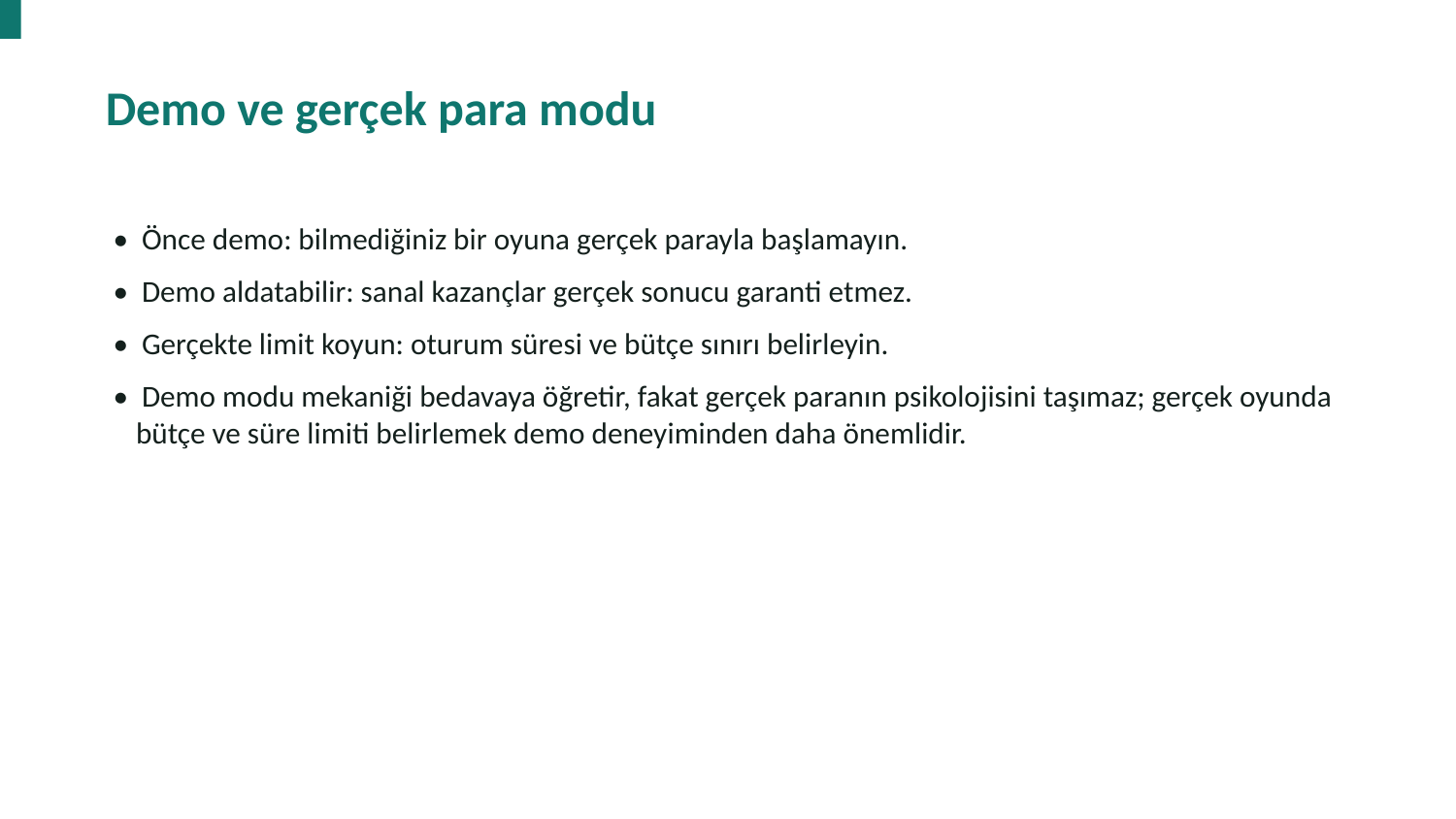

Demo ve gerçek para modu
•  Önce demo: bilmediğiniz bir oyuna gerçek parayla başlamayın.
•  Demo aldatabilir: sanal kazançlar gerçek sonucu garanti etmez.
•  Gerçekte limit koyun: oturum süresi ve bütçe sınırı belirleyin.
•  Demo modu mekaniği bedavaya öğretir, fakat gerçek paranın psikolojisini taşımaz; gerçek oyunda bütçe ve süre limiti belirlemek demo deneyiminden daha önemlidir.